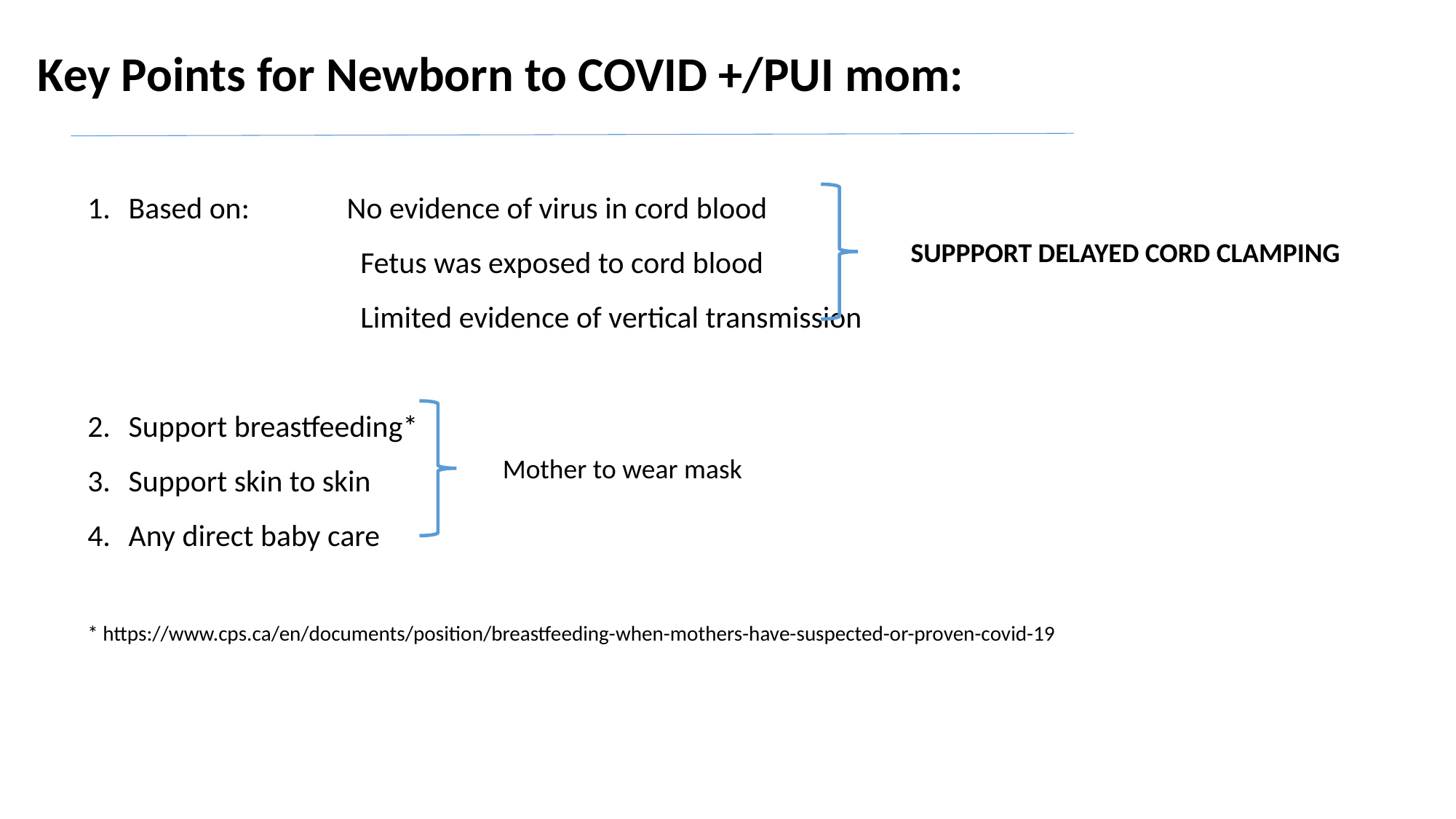

Key Points for Newborn to COVID +/PUI mom:
Based on: 	No evidence of virus in cord blood
		Fetus was exposed to cord blood
		Limited evidence of vertical transmission

Support breastfeeding*
Support skin to skin
Any direct baby care

* https://www.cps.ca/en/documents/position/breastfeeding-when-mothers-have-suspected-or-proven-covid-19

SUPPPORT DELAYED CORD CLAMPING

Mother to wear mask